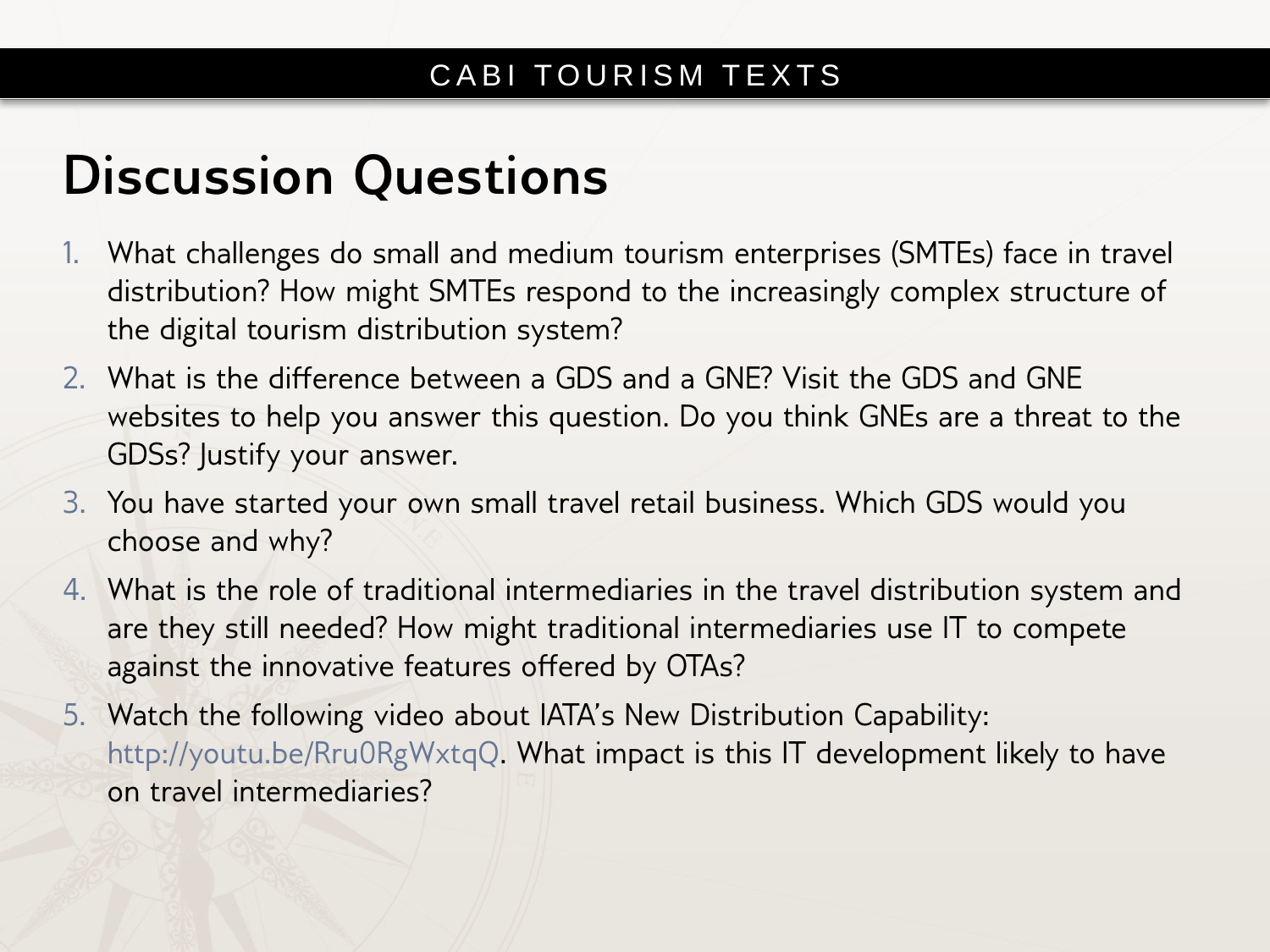

# Discussion Questions
What challenges do small and medium tourism enterprises (SMTEs) face in travel distribution? How might SMTEs respond to the increasingly complex structure of the digital tourism distribution system?
What is the difference between a GDS and a GNE? Visit the GDS and GNE websites to help you answer this question. Do you think GNEs are a threat to the GDSs? Justify your answer.
You have started your own small travel retail business. Which GDS would you choose and why?
What is the role of traditional intermediaries in the travel distribution system and are they still needed? How might traditional intermediaries use IT to compete against the innovative features offered by OTAs?
Watch the following video about IATA’s New Distribution Capability: http://youtu.be/Rru0RgWxtqQ. What impact is this IT development likely to have on travel intermediaries?